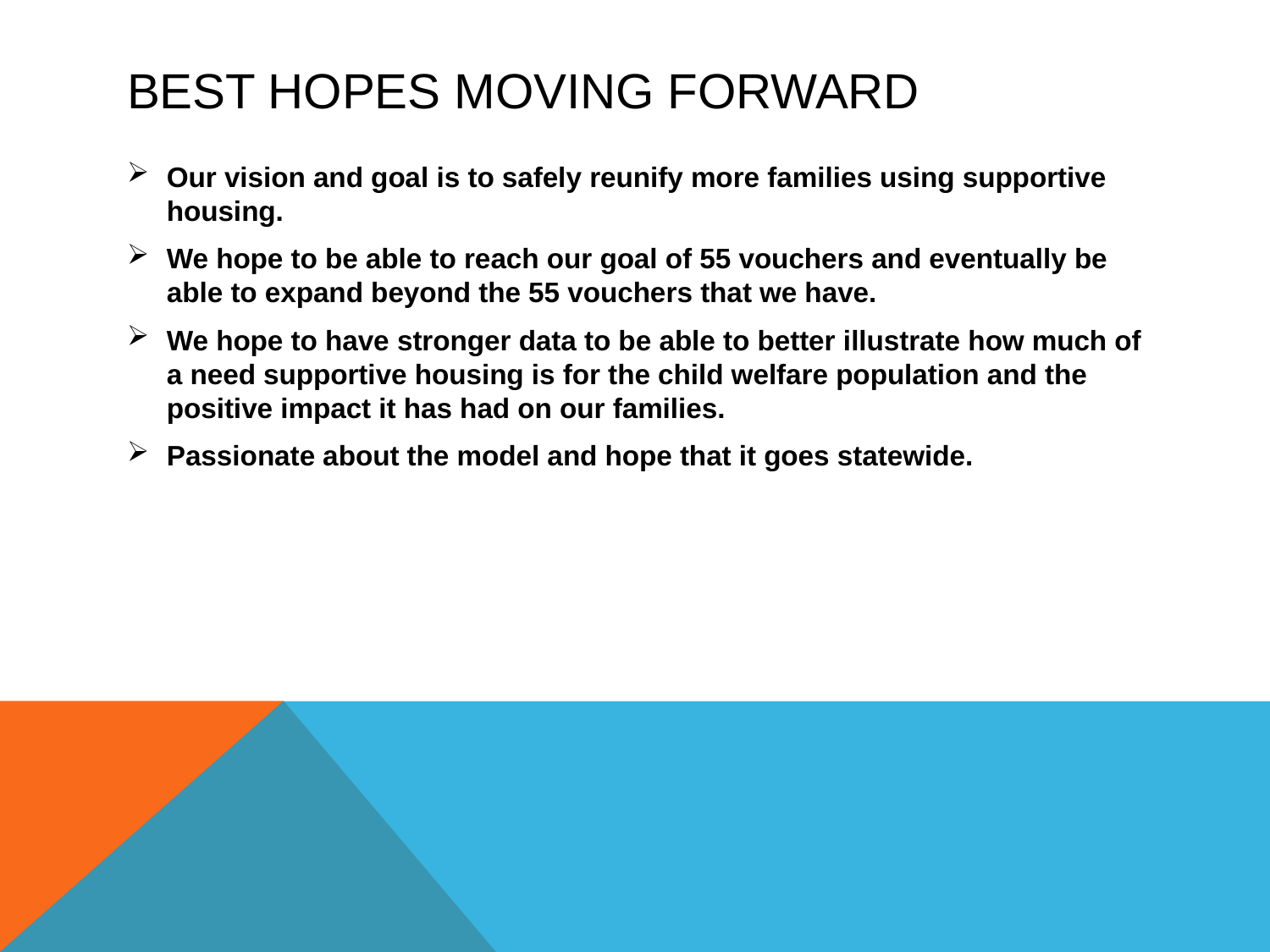

# Best hopes moving forward
Our vision and goal is to safely reunify more families using supportive housing.
We hope to be able to reach our goal of 55 vouchers and eventually be able to expand beyond the 55 vouchers that we have.
We hope to have stronger data to be able to better illustrate how much of a need supportive housing is for the child welfare population and the positive impact it has had on our families.
Passionate about the model and hope that it goes statewide.